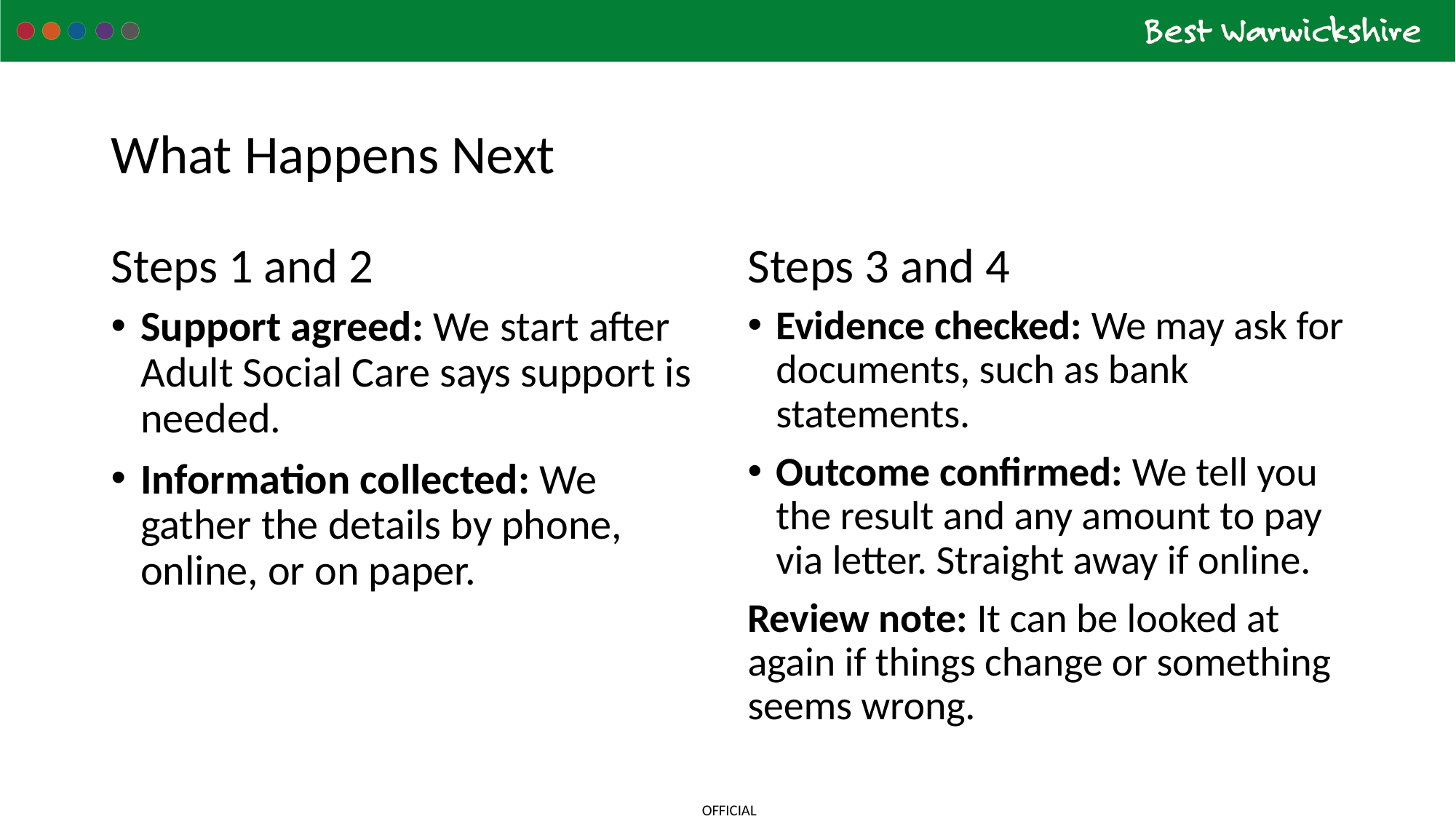

# What Happens Next
Steps 1 and 2
Steps 3 and 4
Support agreed: We start after Adult Social Care says support is needed.
Information collected: We gather the details by phone, online, or on paper.
Evidence checked: We may ask for documents, such as bank statements.
Outcome confirmed: We tell you the result and any amount to pay via letter. Straight away if online.
Review note: It can be looked at again if things change or something seems wrong.